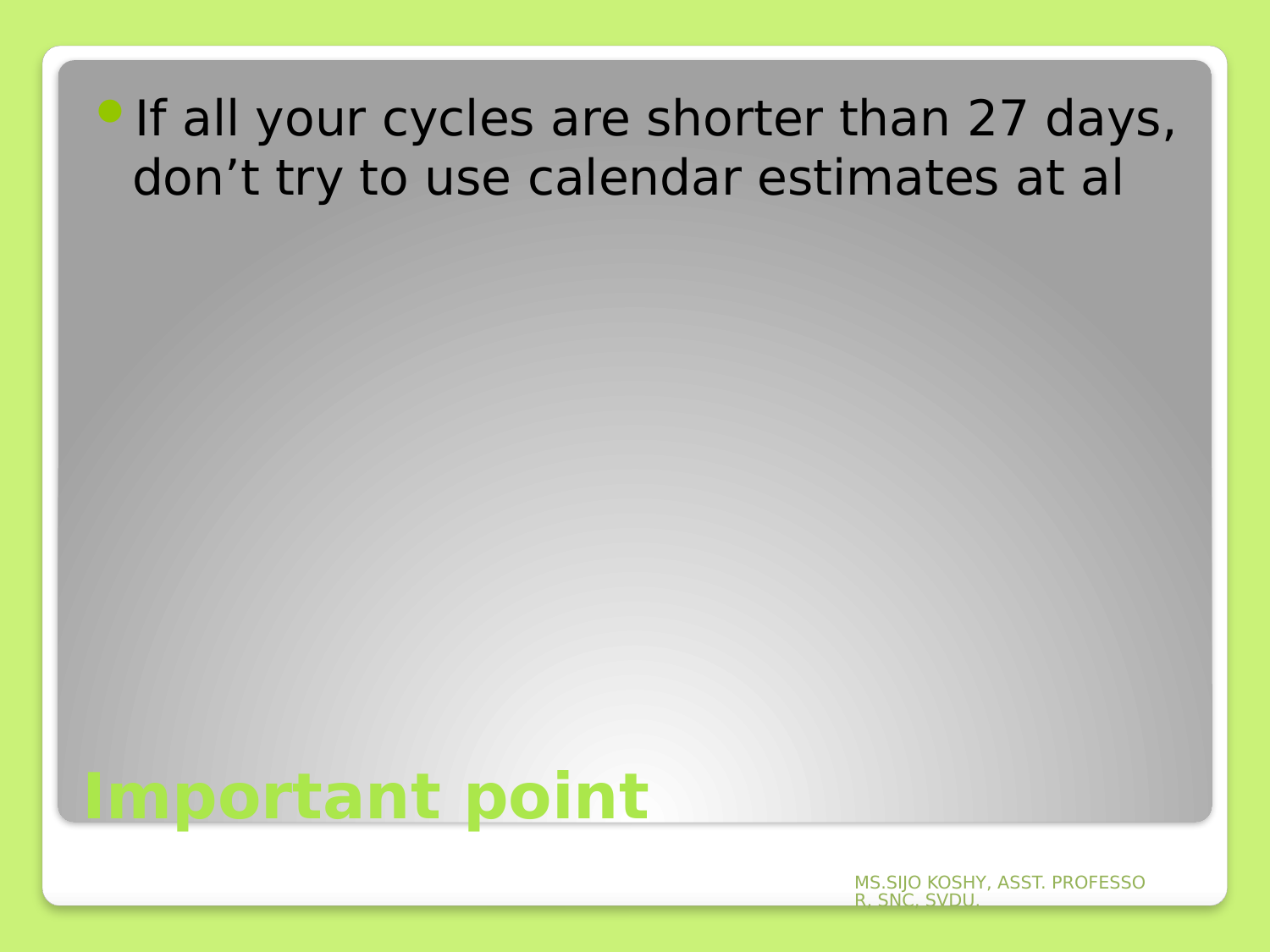

If all your cycles are shorter than 27 days, don’t try to use calendar estimates at al

# Important point
MS.SIJO KOSHY, ASST. PROFESSOR, SNC, SVDU.